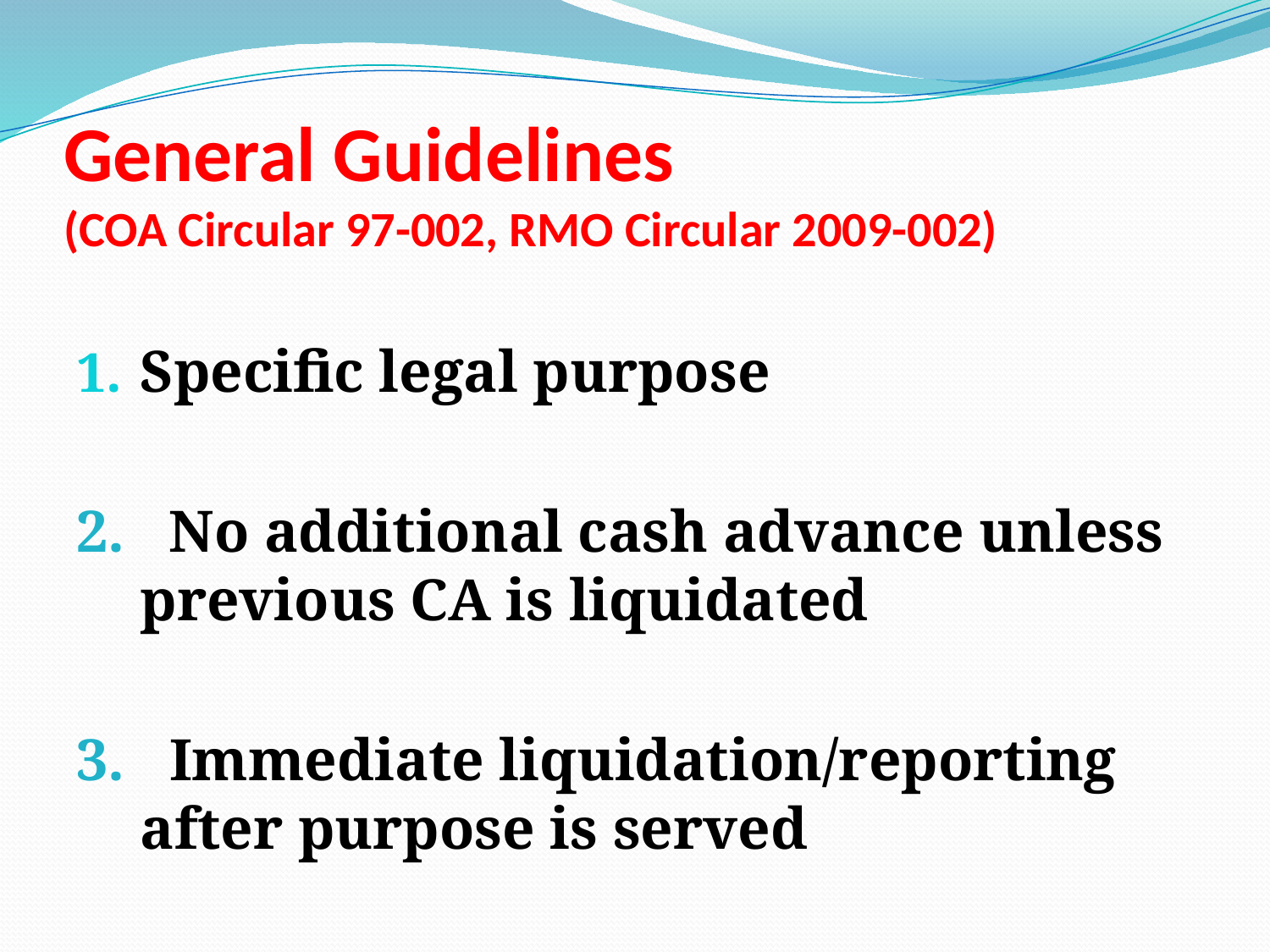

# General Guidelines (COA Circular 97-002, RMO Circular 2009-002)

Specific legal purpose

2.   No additional cash advance unless previous CA is liquidated

3.   Immediate liquidation/reporting after purpose is served